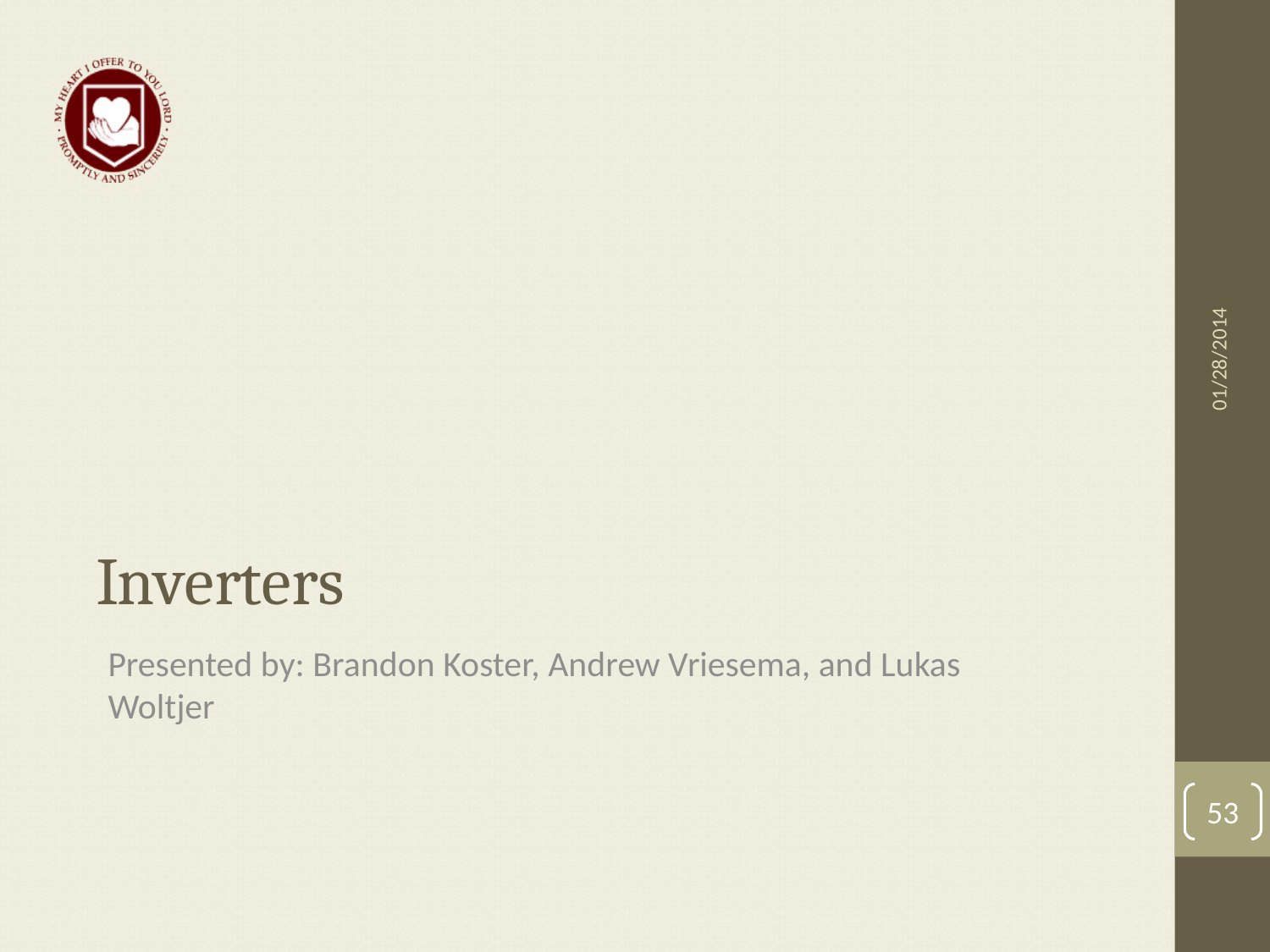

01/28/2014
# Inverters
Presented by: Brandon Koster, Andrew Vriesema, and Lukas Woltjer

53